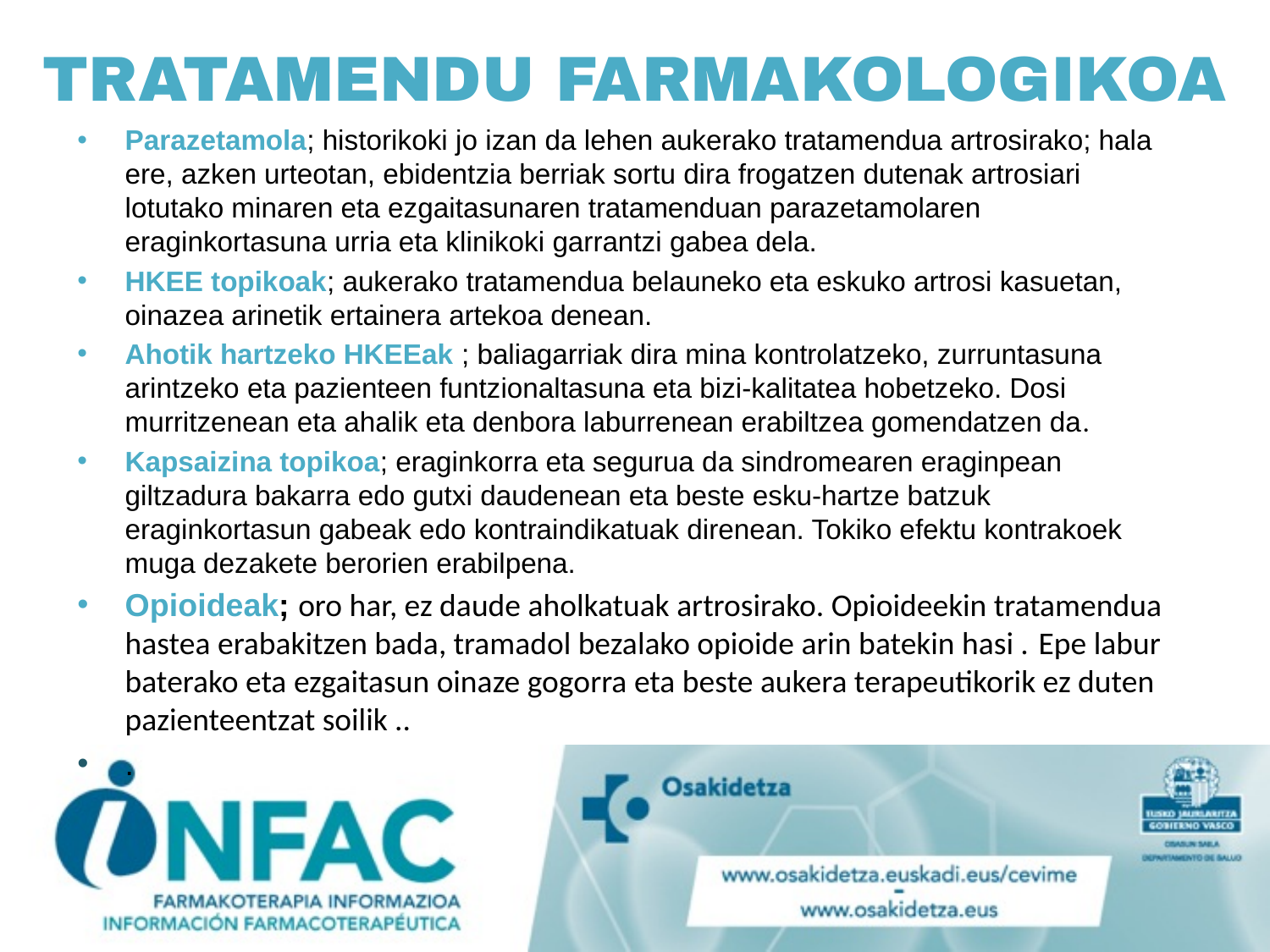

# TRATAMENDU FARMAKOLOGIKOA
Parazetamola; historikoki jo izan da lehen aukerako tratamendua artrosirako; hala ere, azken urteotan, ebidentzia berriak sortu dira frogatzen dutenak artrosiari lotutako minaren eta ezgaitasunaren tratamenduan parazetamolaren eraginkortasuna urria eta klinikoki garrantzi gabea dela.
HKEE topikoak; aukerako tratamendua belauneko eta eskuko artrosi kasuetan, oinazea arinetik ertainera artekoa denean.
Ahotik hartzeko HKEEak ; baliagarriak dira mina kontrolatzeko, zurruntasuna arintzeko eta pazienteen funtzionaltasuna eta bizi-kalitatea hobetzeko. Dosi murritzenean eta ahalik eta denbora laburrenean erabiltzea gomendatzen da.
Kapsaizina topikoa; eraginkorra eta segurua da sindromearen eraginpean giltzadura bakarra edo gutxi daudenean eta beste esku-hartze batzuk eraginkortasun gabeak edo kontraindikatuak direnean. Tokiko efektu kontrakoek muga dezakete berorien erabilpena.
Opioideak; oro har, ez daude aholkatuak artrosirako. Opioideekin tratamendua hastea erabakitzen bada, tramadol bezalako opioide arin batekin hasi . Epe labur baterako eta ezgaitasun oinaze gogorra eta beste aukera terapeutikorik ez duten pazienteentzat soilik ..
.